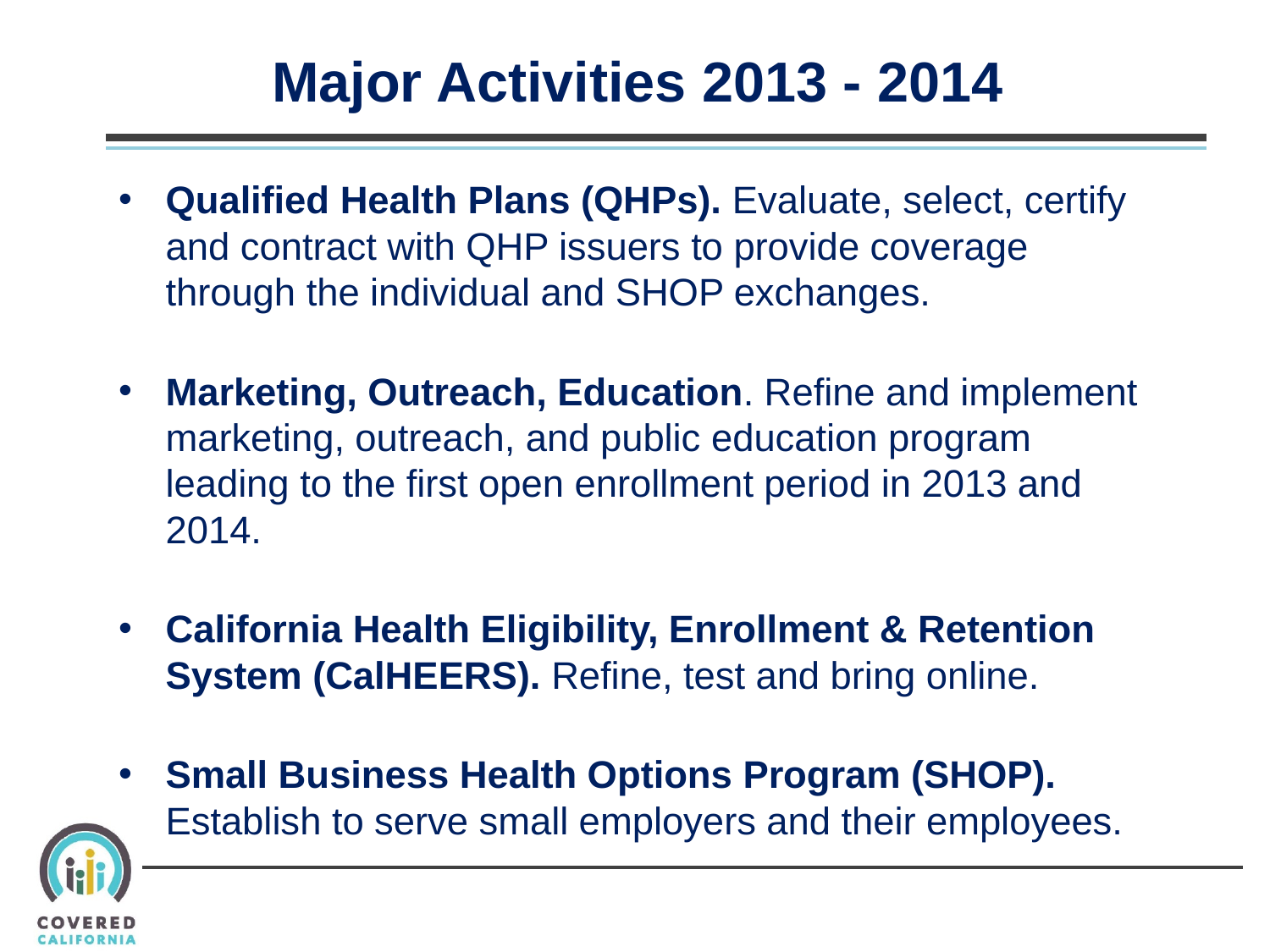

# Major Activities 2013 - 2014
Qualified Health Plans (QHPs). Evaluate, select, certify and contract with QHP issuers to provide coverage through the individual and SHOP exchanges.
Marketing, Outreach, Education. Refine and implement marketing, outreach, and public education program leading to the first open enrollment period in 2013 and 2014.
California Health Eligibility, Enrollment & Retention System (CalHEERS). Refine, test and bring online.
Small Business Health Options Program (SHOP). Establish to serve small employers and their employees.